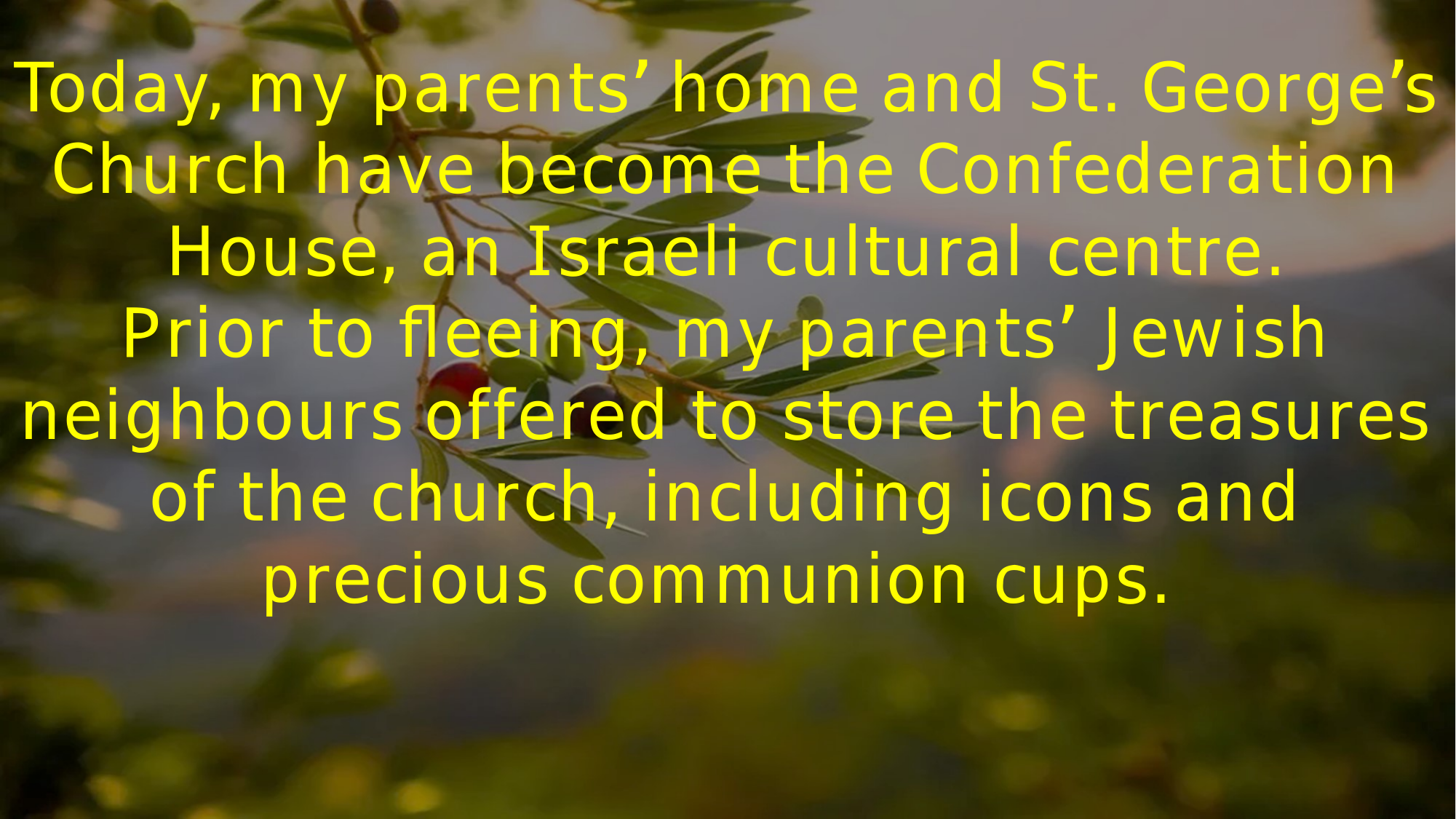

Today, my parents’ home and St. George’s Church have become the Confederation House, an Israeli cultural centre.
Prior to fleeing, my parents’ Jewish neighbours offered to store the treasures of the church, including icons and precious communion cups.